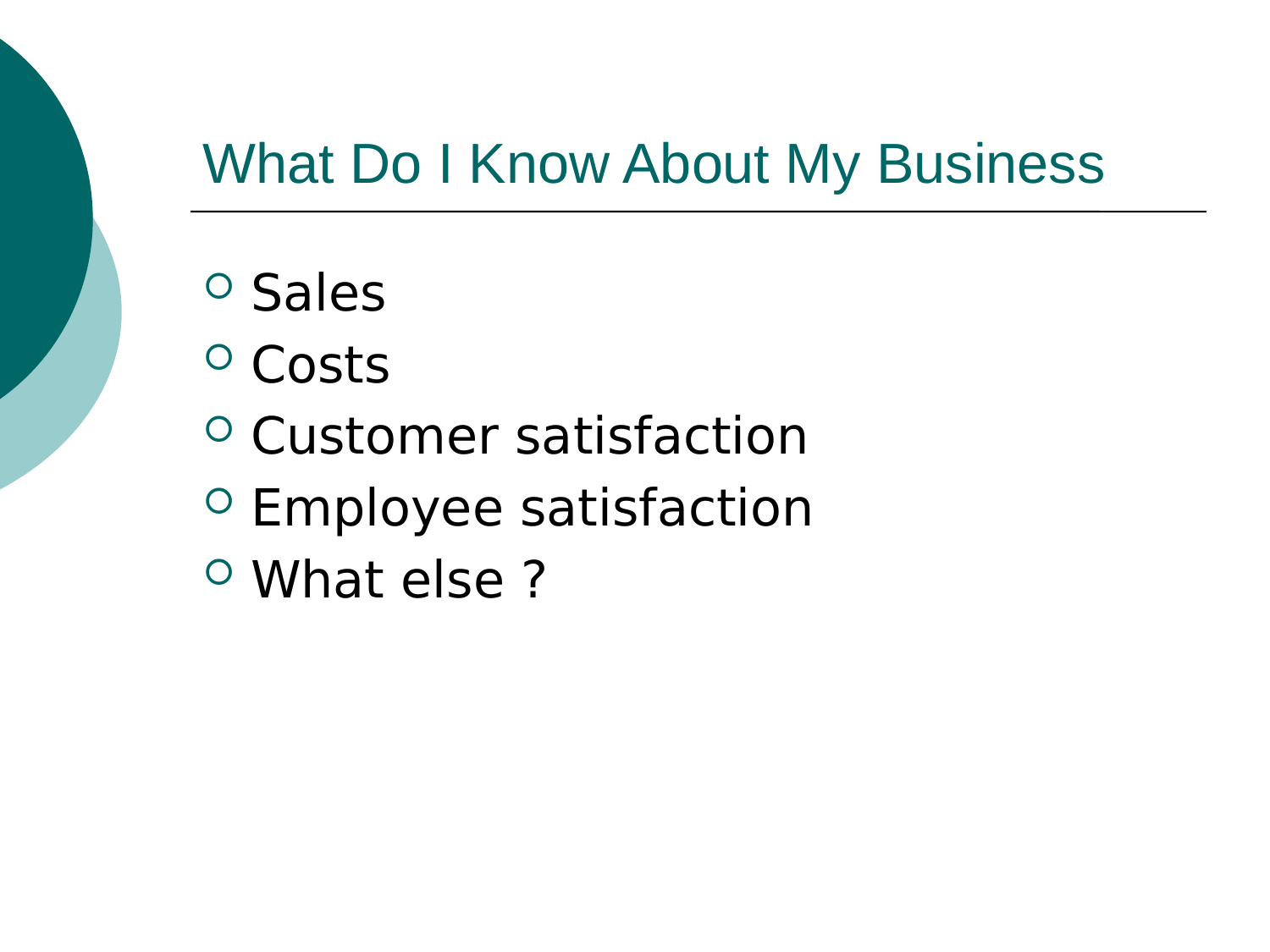

# What Do I Know About My Business
Sales
Costs
Customer satisfaction
Employee satisfaction
What else ?